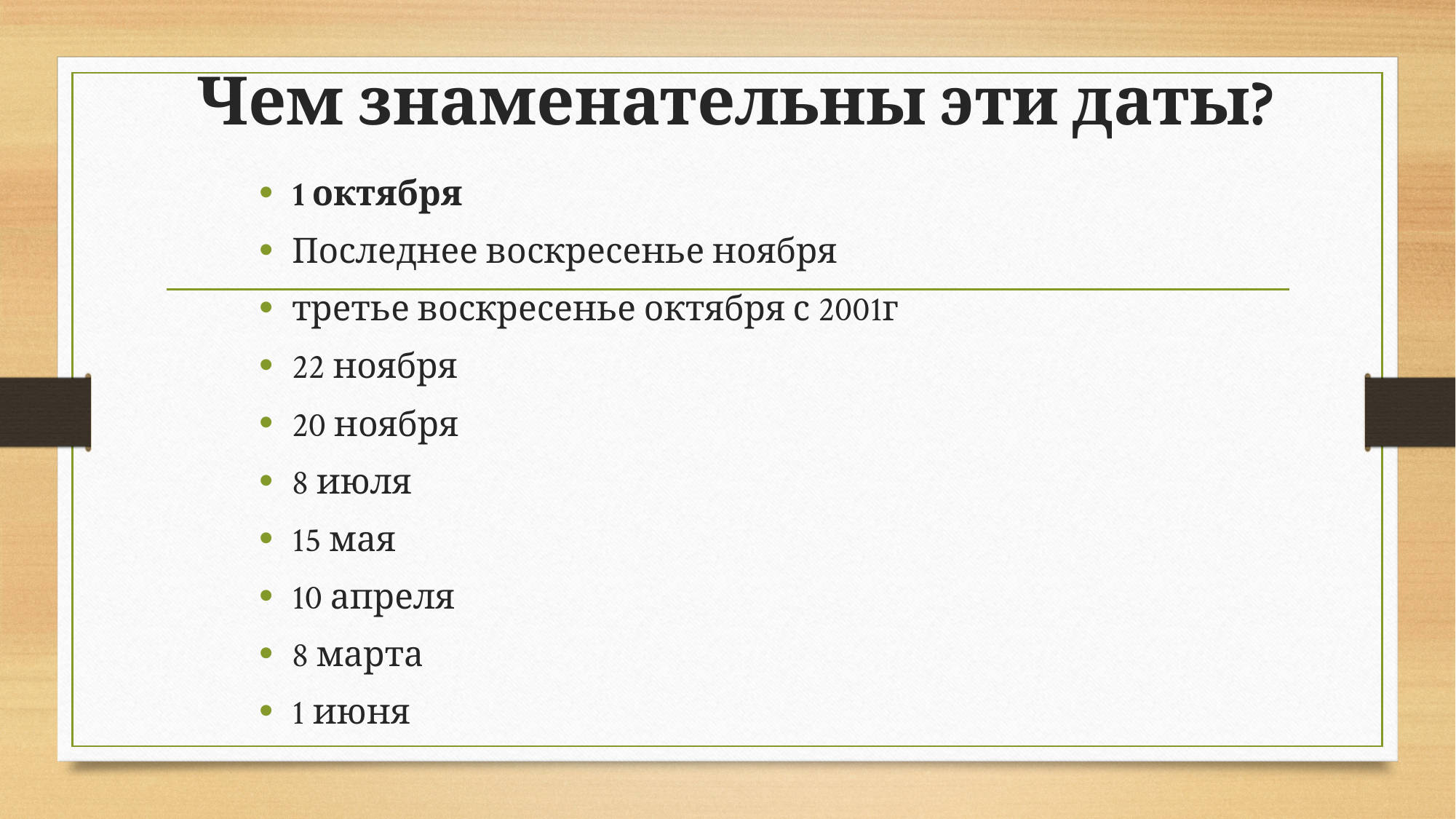

# Чем знаменательны эти даты?
1 октября
Последнее воскресенье ноября
третье воскресенье октября с 2001г
22 ноября
20 ноября
8 июля
15 мая
10 апреля
8 марта
1 июня